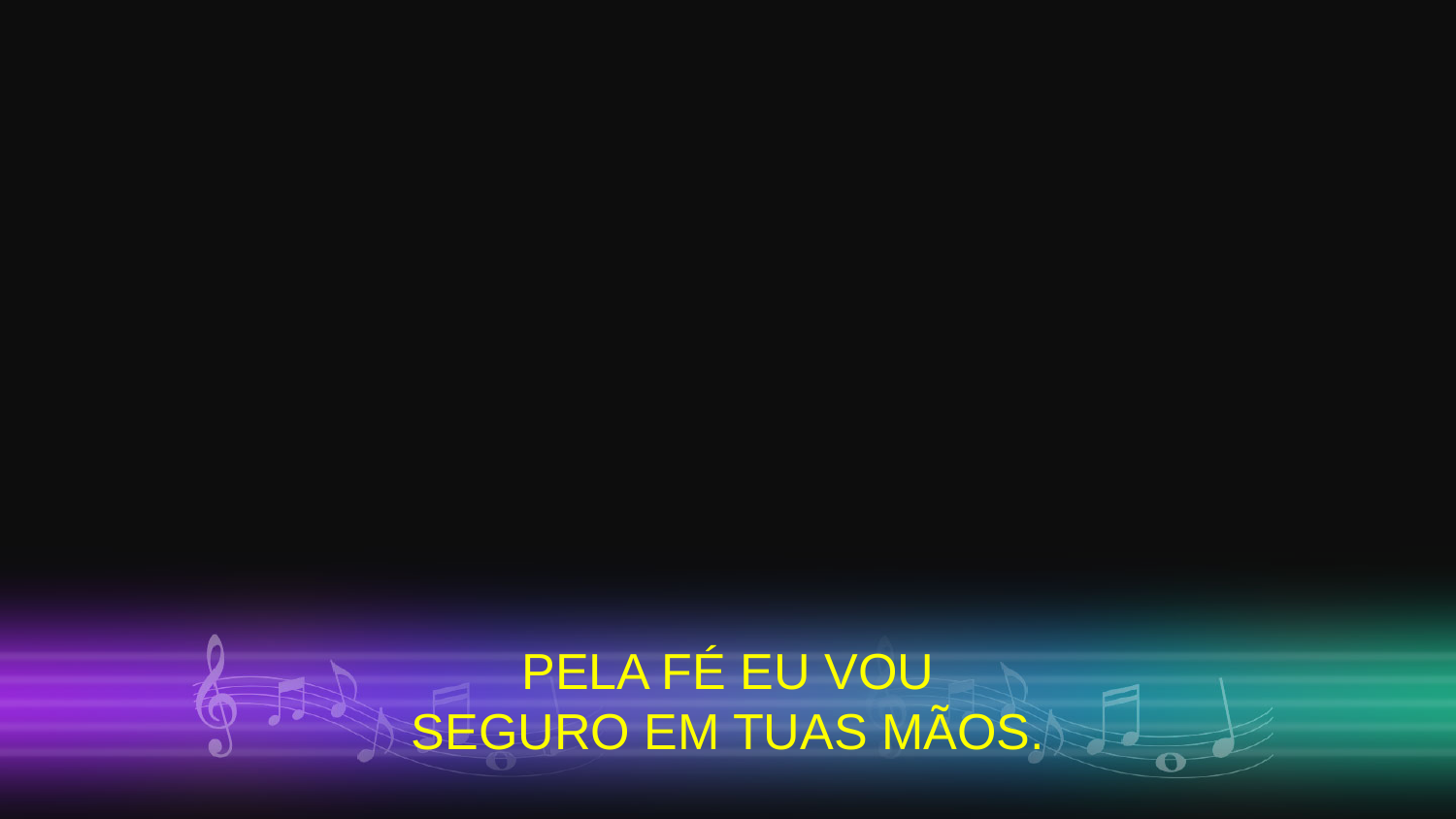

PELA FÉ EU VOU
SEGURO EM TUAS MÃOS.